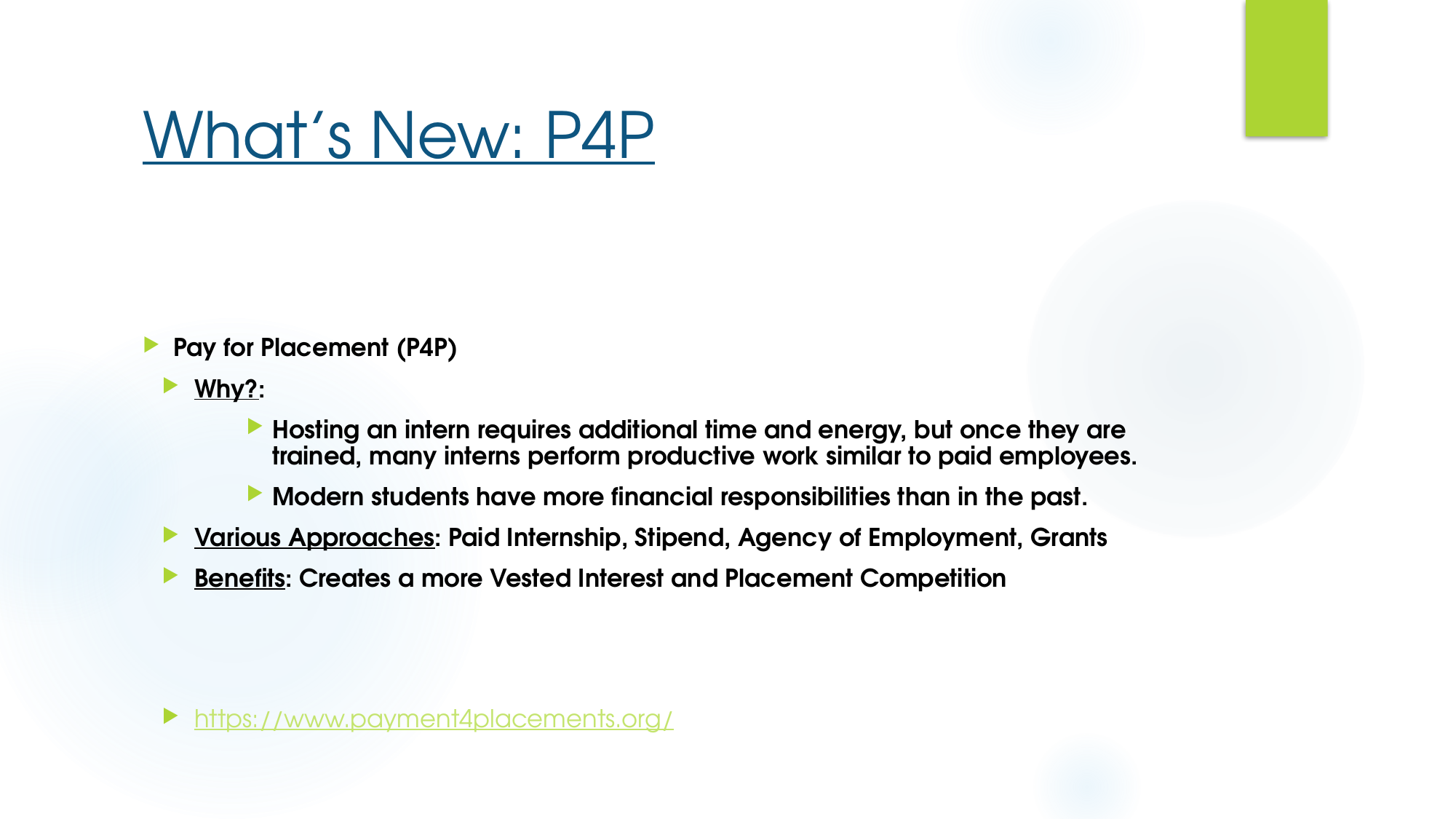

What’s New: P4P
  Pay for Placement (P4P)
Why?:
Hosting an intern requires additional time and energy, but once they are trained, many interns perform productive work similar to paid employees.
Modern students have more financial responsibilities than in the past.
Various Approaches: Paid Internship, Stipend, Agency of Employment, Grants
Benefits: Creates a more Vested Interest and Placement Competition

https://www.payment4placements.org/